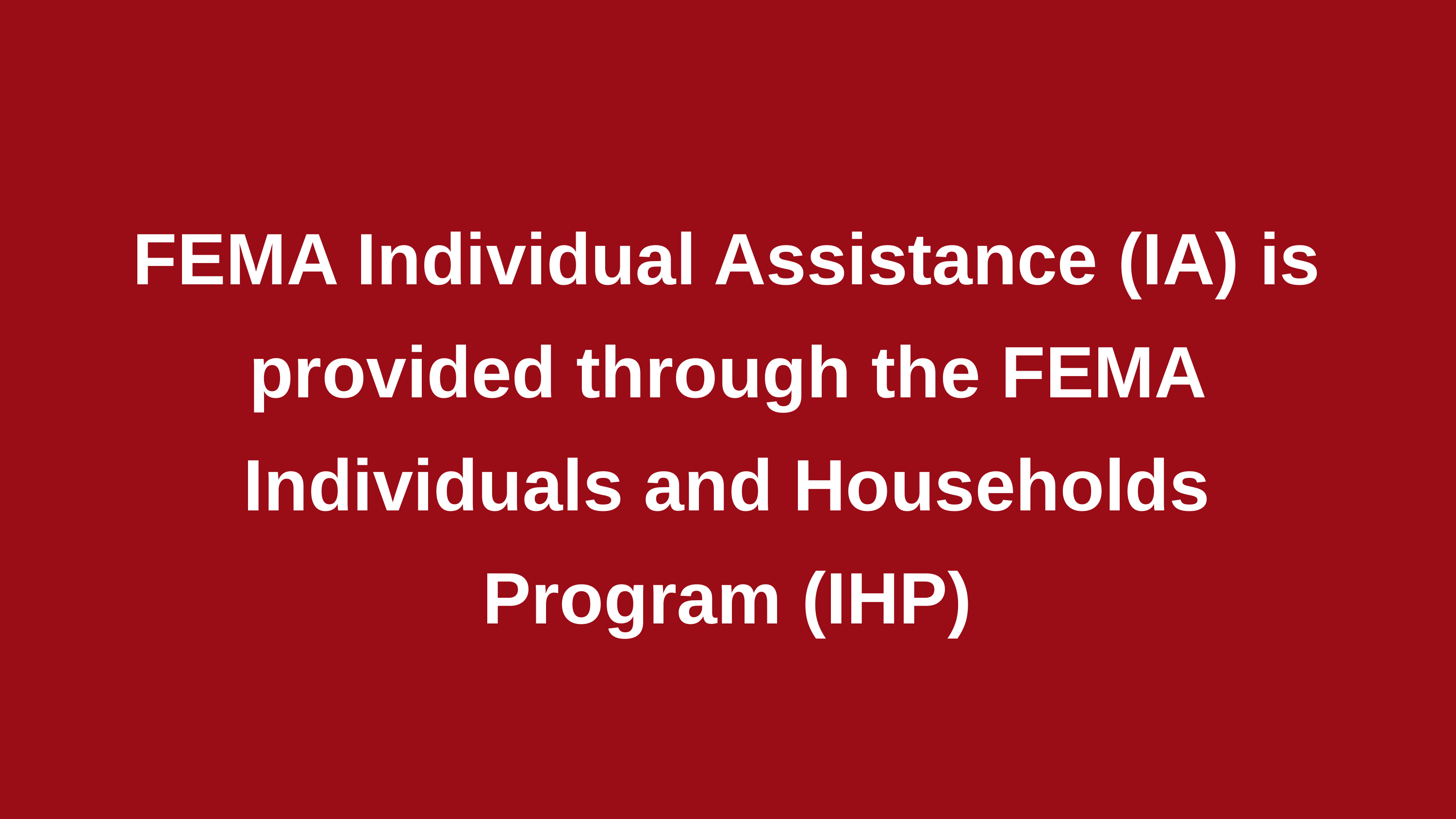

FEMA Individual Assistance (IA) is provided through the FEMA Individuals and Households Program (IHP)